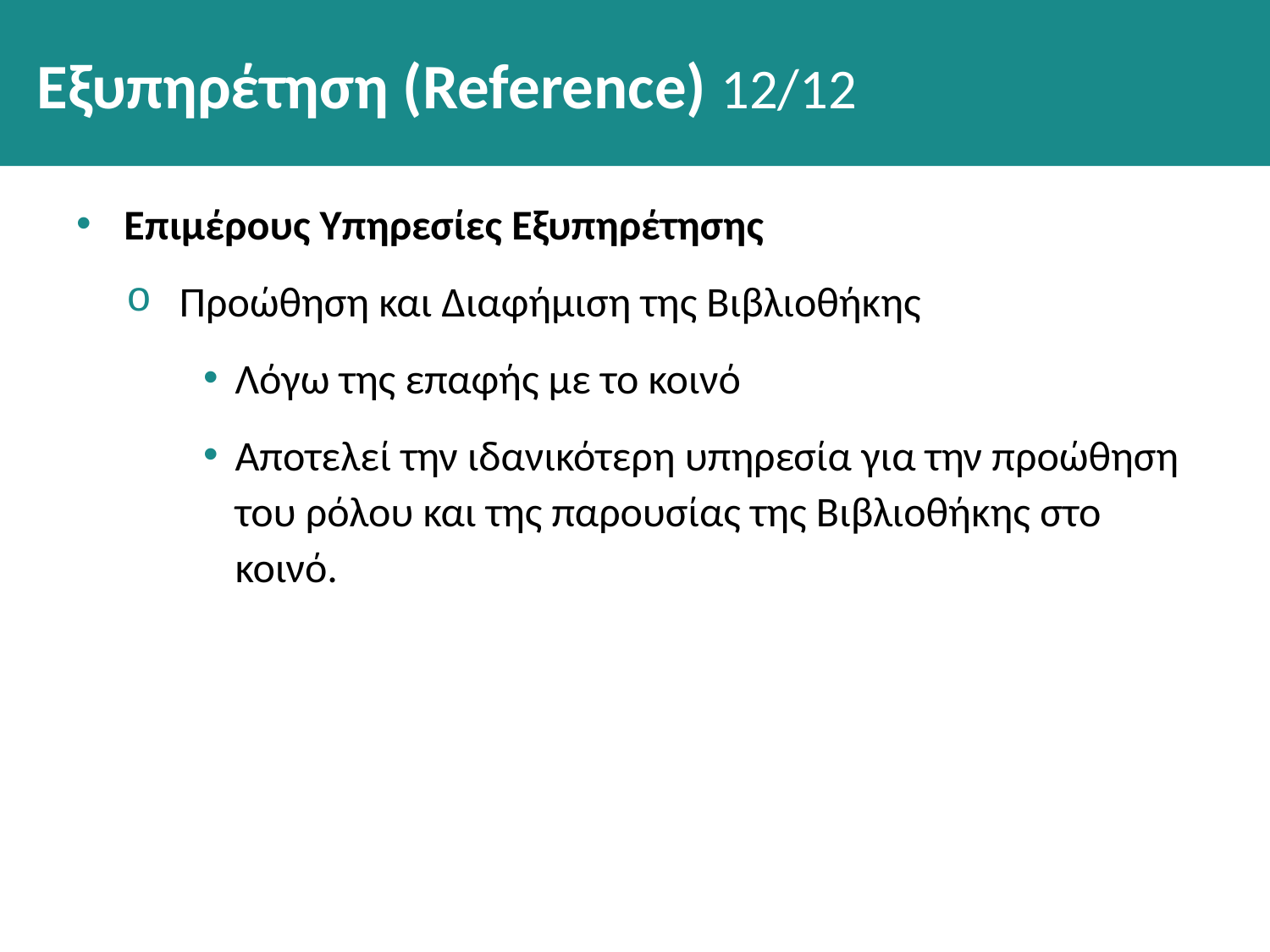

# Εξυπηρέτηση (Reference) 12/12
Επιμέρους Υπηρεσίες Εξυπηρέτησης
Προώθηση και Διαφήμιση της Βιβλιοθήκης
Λόγω της επαφής με το κοινό
Αποτελεί την ιδανικότερη υπηρεσία για την προώθηση του ρόλου και της παρουσίας της Βιβλιοθήκης στο κοινό.